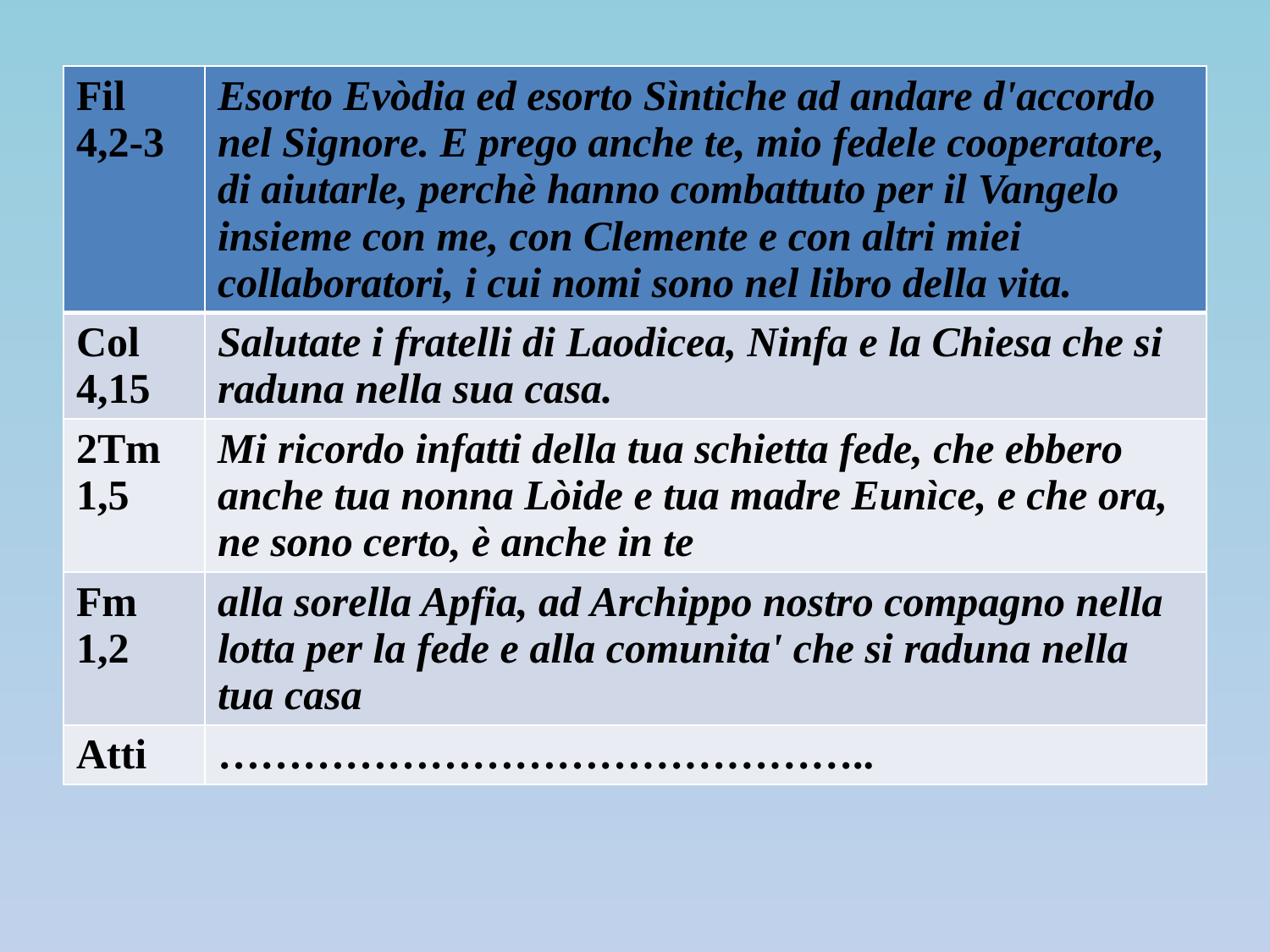

| Fil 4,2-3 | Esorto Evòdia ed esorto Sìntiche ad andare d'accordo nel Signore. E prego anche te, mio fedele cooperatore, di aiutarle, perchè hanno combattuto per il Vangelo insieme con me, con Clemente e con altri miei collaboratori, i cui nomi sono nel libro della vita. |
| --- | --- |
| Col 4,15 | Salutate i fratelli di Laodicea, Ninfa e la Chiesa che si raduna nella sua casa. |
| 2Tm 1,5 | Mi ricordo infatti della tua schietta fede, che ebbero anche tua nonna Lòide e tua madre Eunìce, e che ora, ne sono certo, è anche in te |
| Fm 1,2 | alla sorella Apfia, ad Archippo nostro compagno nella lotta per la fede e alla comunita' che si raduna nella tua casa |
| Atti | ……………………………………….. |